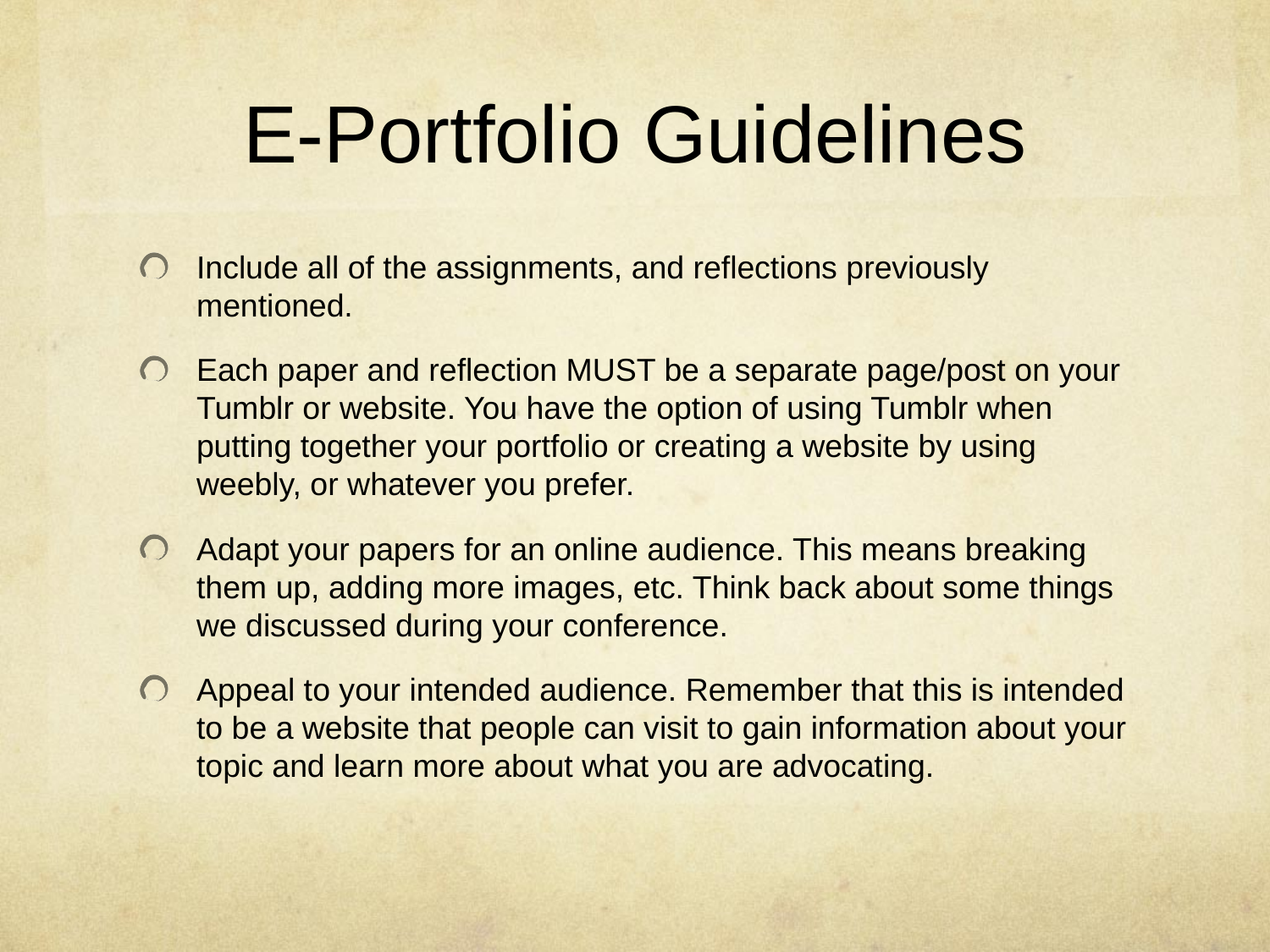

# E-Portfolio Guidelines
Include all of the assignments, and reflections previously mentioned.
Each paper and reflection MUST be a separate page/post on your Tumblr or website. You have the option of using Tumblr when putting together your portfolio or creating a website by using weebly, or whatever you prefer.
Adapt your papers for an online audience. This means breaking them up, adding more images, etc. Think back about some things we discussed during your conference.
Appeal to your intended audience. Remember that this is intended to be a website that people can visit to gain information about your topic and learn more about what you are advocating.